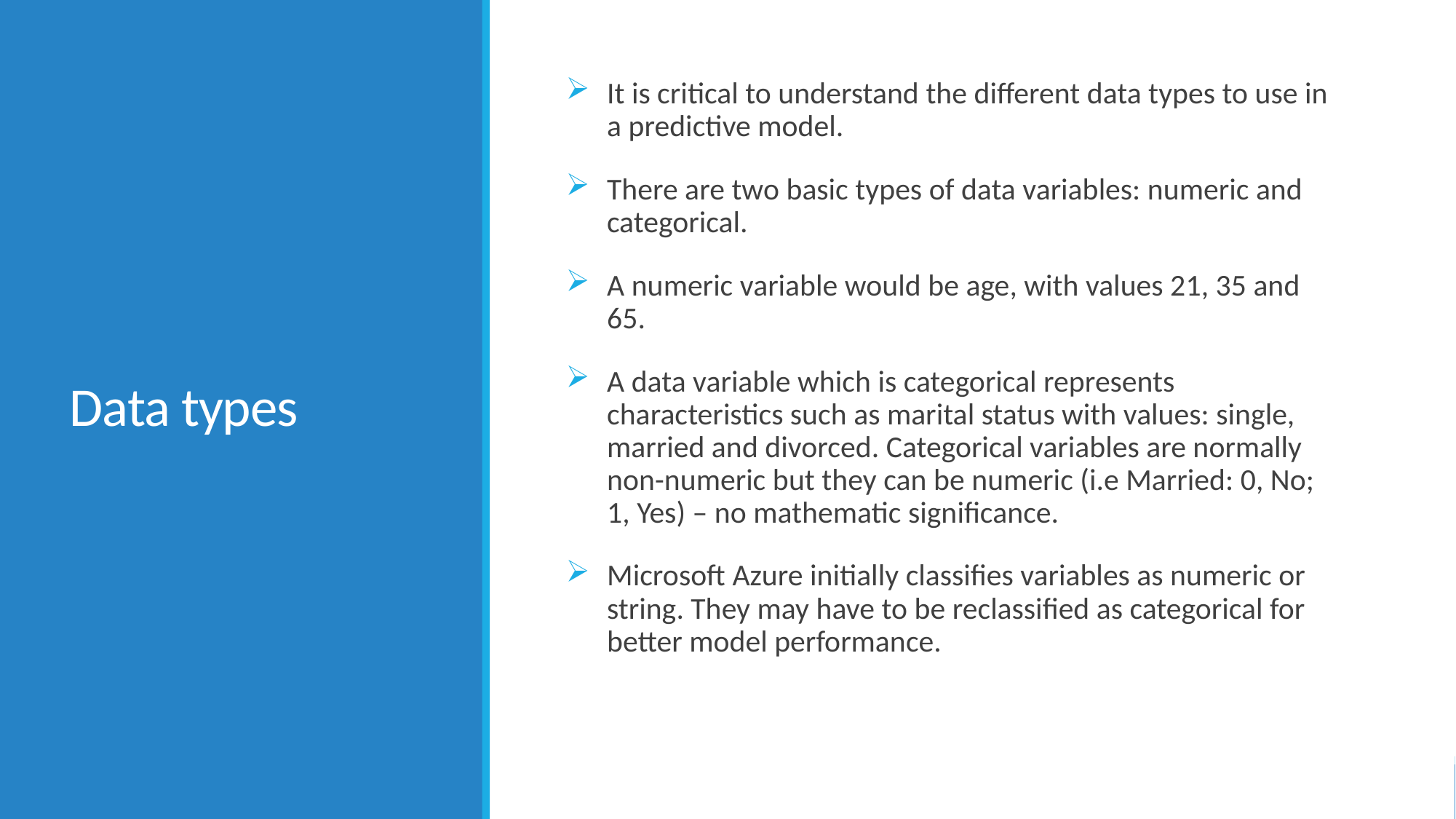

# Data types
It is critical to understand the different data types to use in a predictive model.
There are two basic types of data variables: numeric and categorical.
A numeric variable would be age, with values 21, 35 and 65.
A data variable which is categorical represents characteristics such as marital status with values: single, married and divorced. Categorical variables are normally non-numeric but they can be numeric (i.e Married: 0, No; 1, Yes) – no mathematic significance.
Microsoft Azure initially classifies variables as numeric or string. They may have to be reclassified as categorical for better model performance.